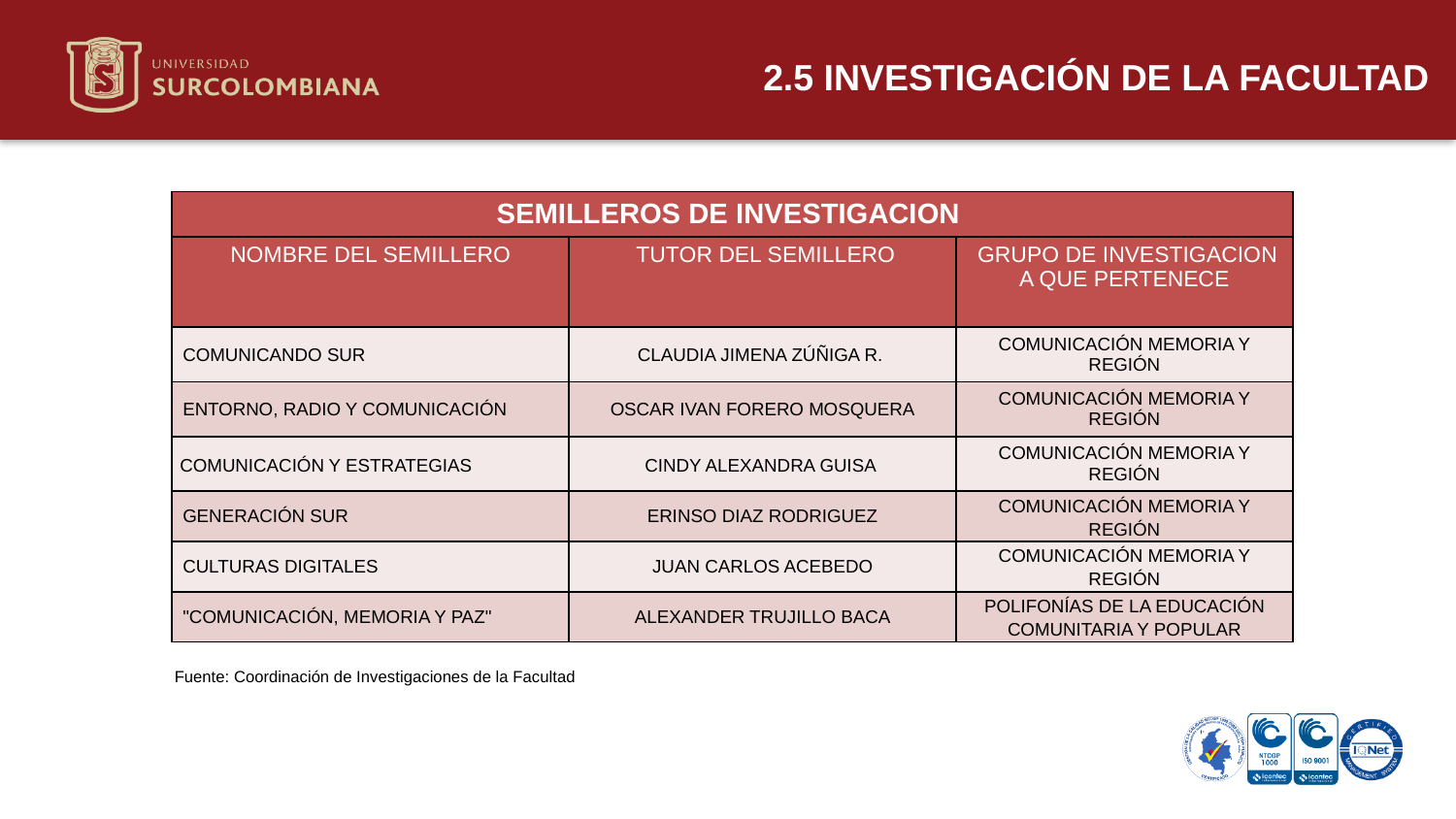

2.5 INVESTIGACIÓN DE LA FACULTAD
| SEMILLEROS DE INVESTIGACION |  |  |
| --- | --- | --- |
| NOMBRE DEL SEMILLERO | TUTOR DEL SEMILLERO | GRUPO DE INVESTIGACION A QUE PERTENECE |
| COMUNICANDO SUR | CLAUDIA JIMENA ZÚÑIGA R. | COMUNICACIÓN MEMORIA Y REGIÓN |
| ENTORNO, RADIO Y COMUNICACIÓN | OSCAR IVAN FORERO MOSQUERA | COMUNICACIÓN MEMORIA Y REGIÓN |
| COMUNICACIÓN Y ESTRATEGIAS | CINDY ALEXANDRA GUISA | COMUNICACIÓN MEMORIA Y REGIÓN |
| GENERACIÓN SUR | ERINSO DIAZ RODRIGUEZ | COMUNICACIÓN MEMORIA Y REGIÓN |
| CULTURAS DIGITALES | JUAN CARLOS ACEBEDO | COMUNICACIÓN MEMORIA Y REGIÓN |
| "COMUNICACIÓN, MEMORIA Y PAZ" | ALEXANDER TRUJILLO BACA | POLIFONÍAS DE LA EDUCACIÓN COMUNITARIA Y POPULAR |
                                         Fuente: Coordinación de Investigaciones de la Facultad
Neiva  19 de marzo de 2020